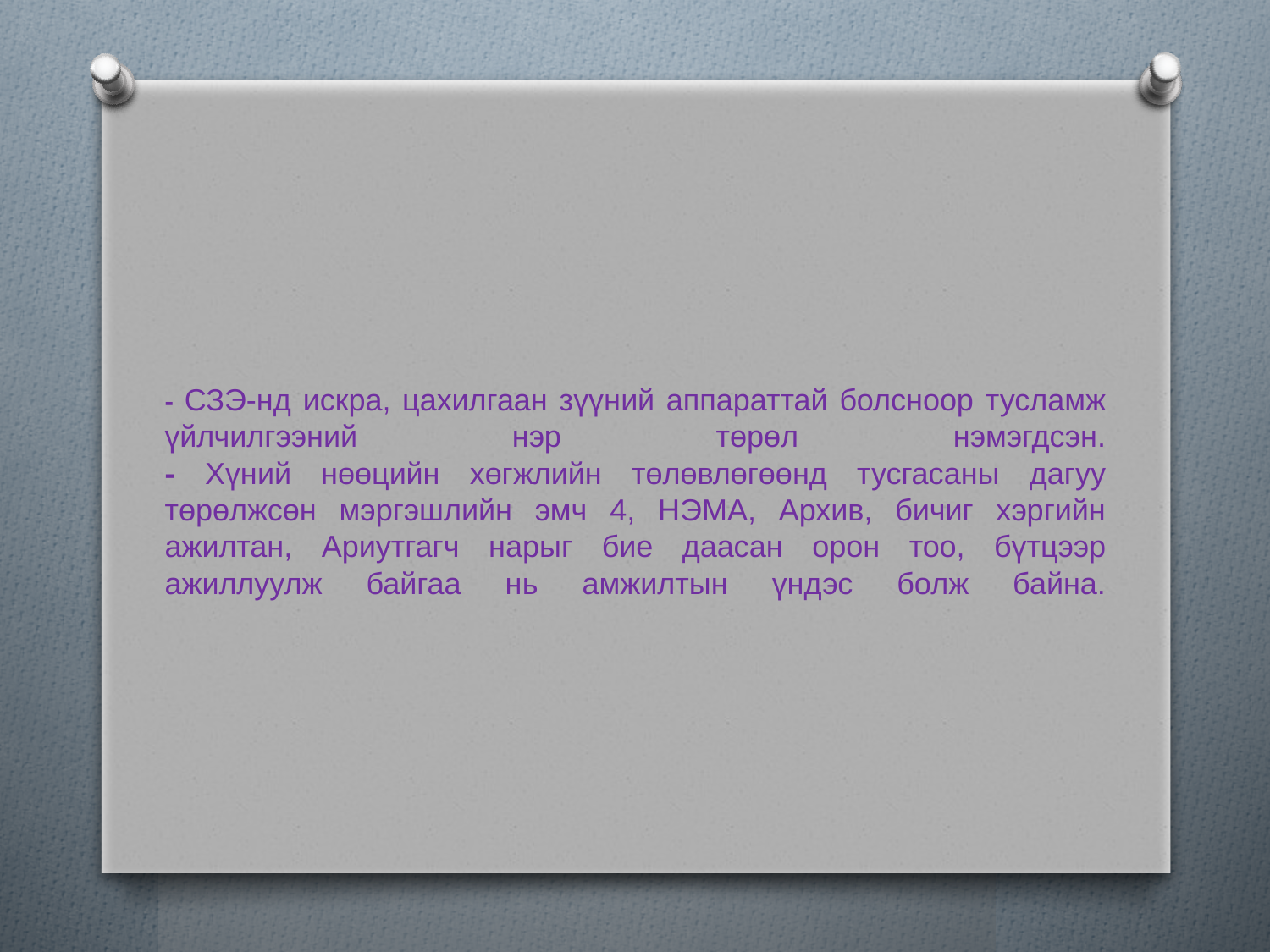

# - СЗЭ-нд искра, цахилгаан зүүний аппараттай болсноор тусламж үйлчилгээний нэр төрөл нэмэгдсэн. - Хүний нөөцийн хөгжлийн төлөвлөгөөнд тусгасаны дагуу төрөлжсөн мэргэшлийн эмч 4, НЭМА, Архив, бичиг хэргийн ажилтан, Ариутгагч нарыг бие даасан орон тоо, бүтцээр ажиллуулж байгаа нь амжилтын үндэс болж байна.